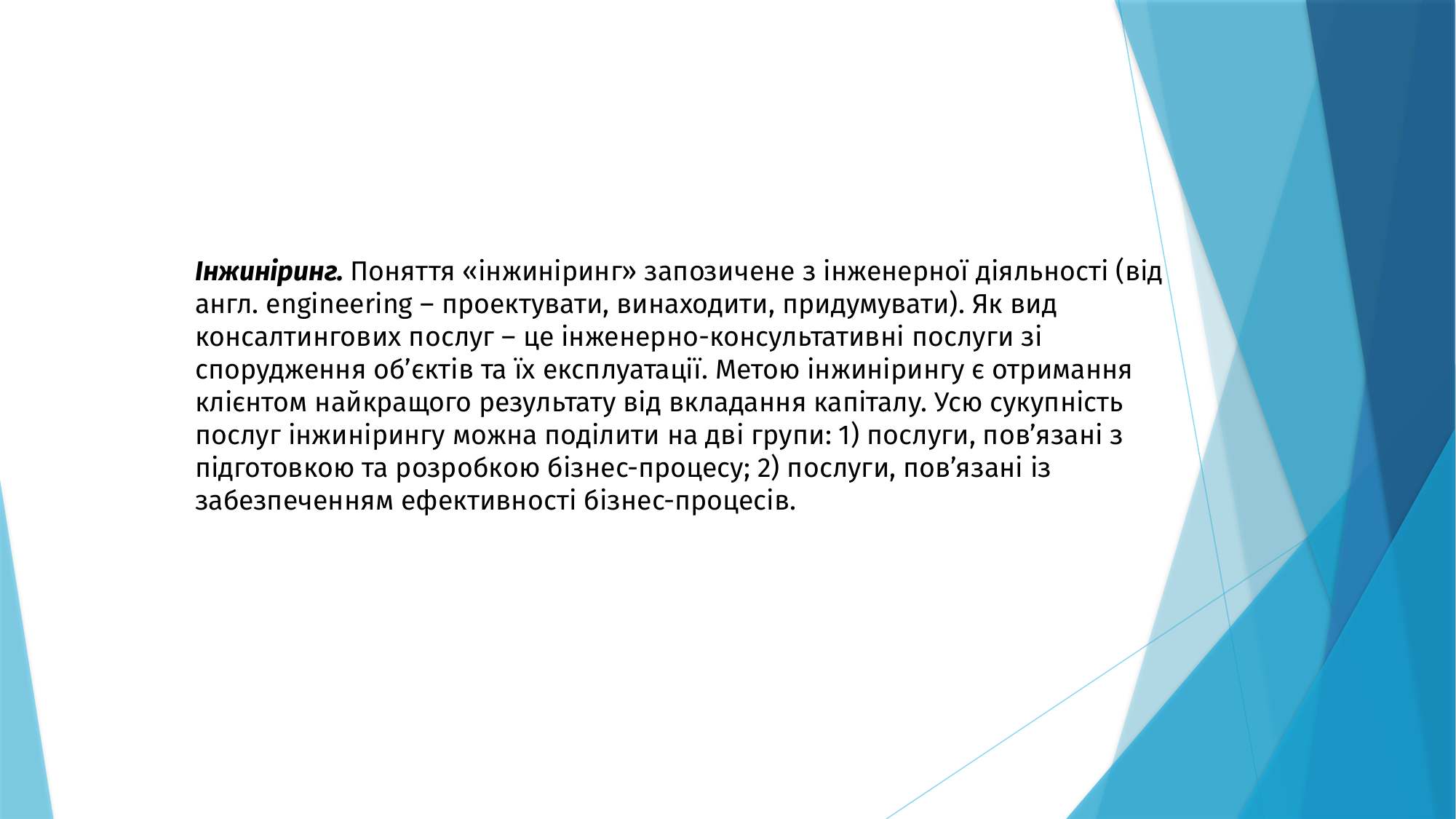

Інжиніринг. Поняття «інжиніринг» запозичене з інженерної діяльності (від англ. еngineering – проектувати, винаходити, придумувати). Як вид консалтингових послуг – це інженерно-консультативні послуги зі спорудження об’єктів та їх експлуатації. Метою інжинірингу є отримання клієнтом найкращого результату від вкладання капіталу. Усю сукупність послуг інжинірингу можна поділити на дві групи: 1) послуги, пов’язані з підготовкою та розробкою бізнес-процесу; 2) послуги, пов’язані із забезпеченням ефективності бізнес-процесів.